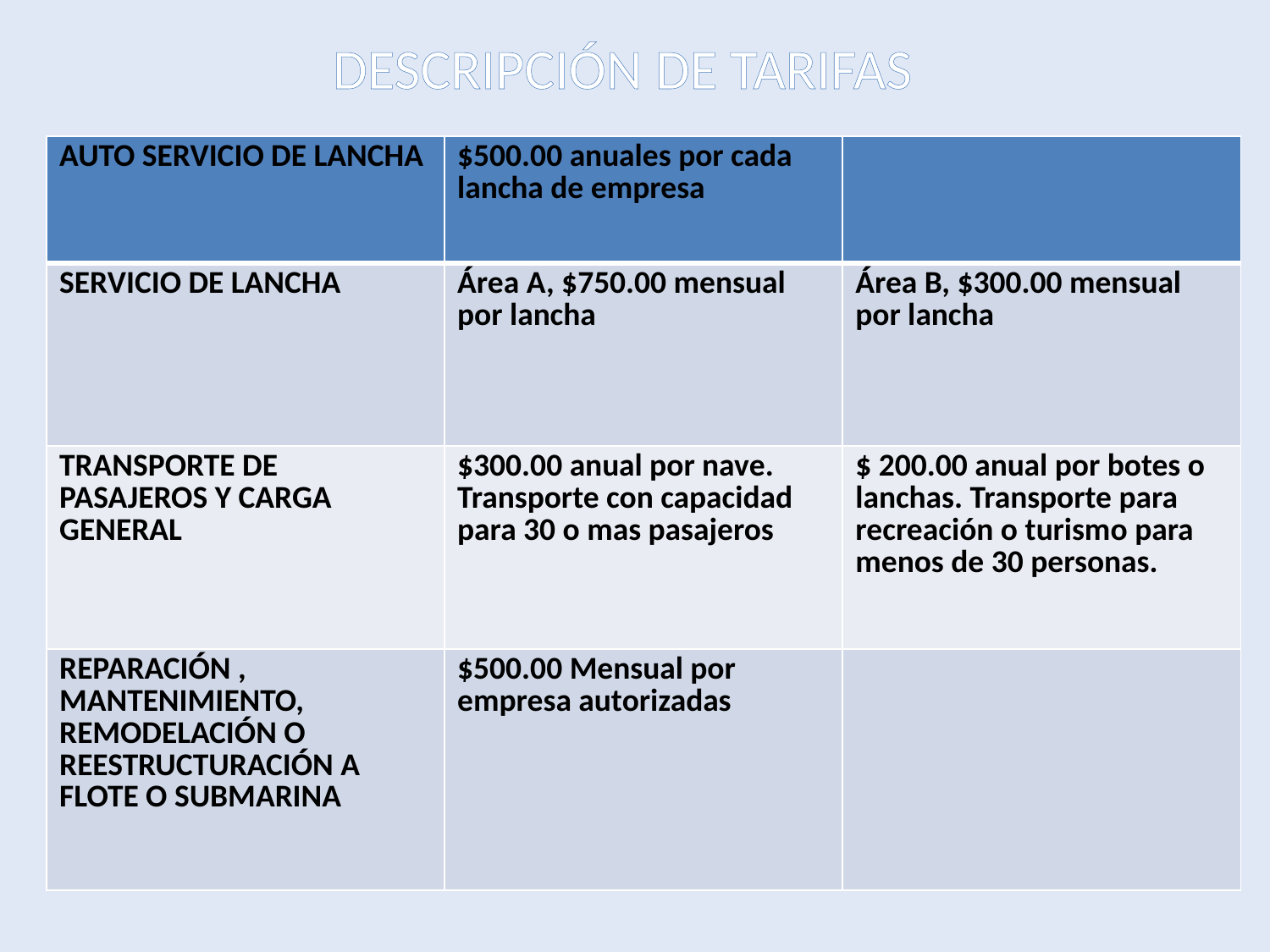

DESCRIPCIÓN DE TARIFAS
| AUTO SERVICIO DE LANCHA | $500.00 anuales por cada lancha de empresa |  |
| --- | --- | --- |
| SERVICIO DE LANCHA | Área A, $750.00 mensual por lancha | Área B, $300.00 mensual por lancha |
| TRANSPORTE DE PASAJEROS Y CARGA GENERAL | $300.00 anual por nave. Transporte con capacidad para 30 o mas pasajeros | $ 200.00 anual por botes o lanchas. Transporte para recreación o turismo para menos de 30 personas. |
| REPARACIÓN , MANTENIMIENTO, REMODELACIÓN O REESTRUCTURACIÓN A FLOTE O SUBMARINA | $500.00 Mensual por empresa autorizadas |  |